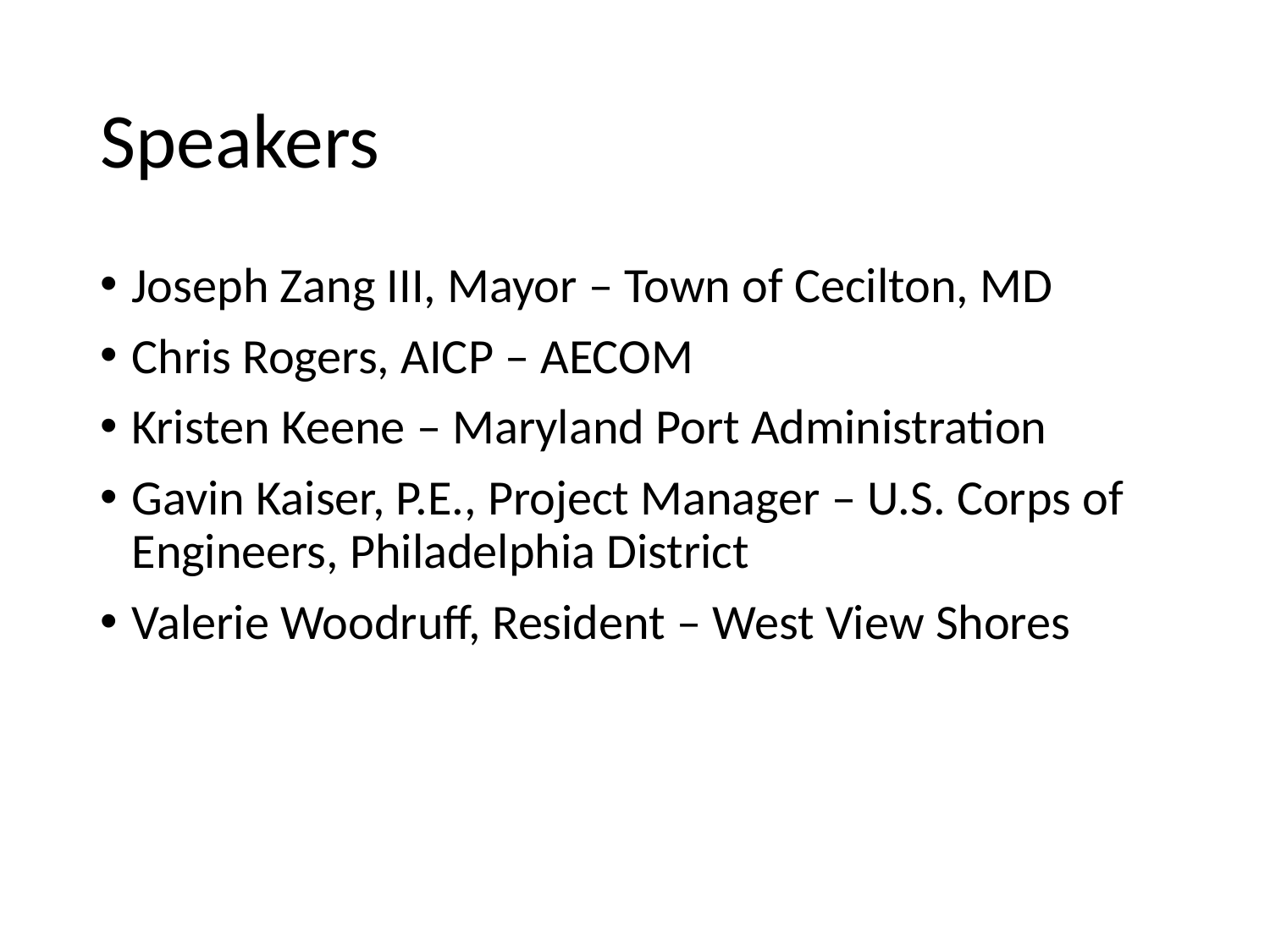

# Speakers
Joseph Zang III, Mayor – Town of Cecilton, MD
Chris Rogers, AICP – AECOM
Kristen Keene – Maryland Port Administration
Gavin Kaiser, P.E., Project Manager – U.S. Corps of Engineers, Philadelphia District
Valerie Woodruff, Resident – West View Shores